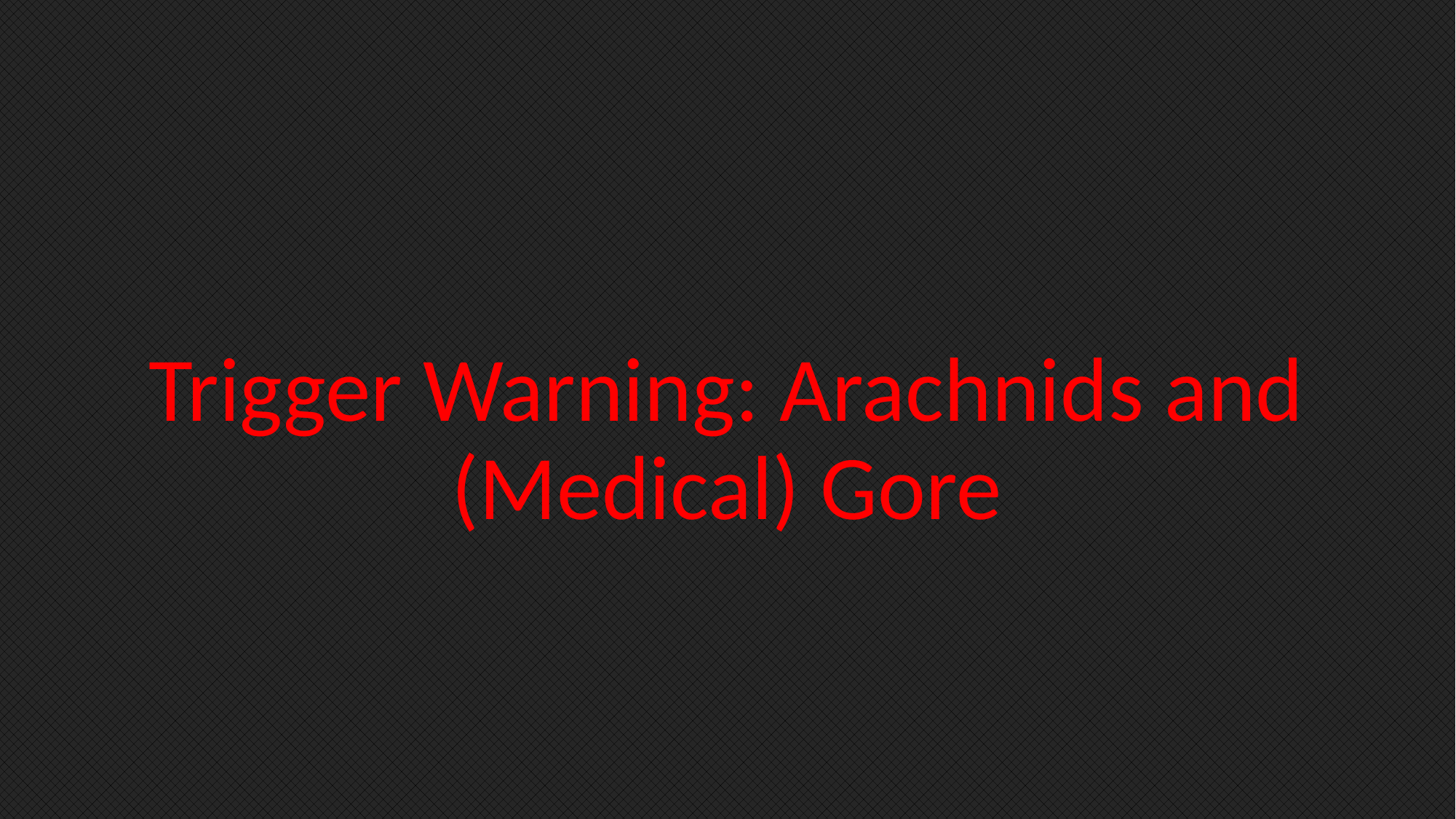

# Trigger Warning: Arachnids and (Medical) Gore